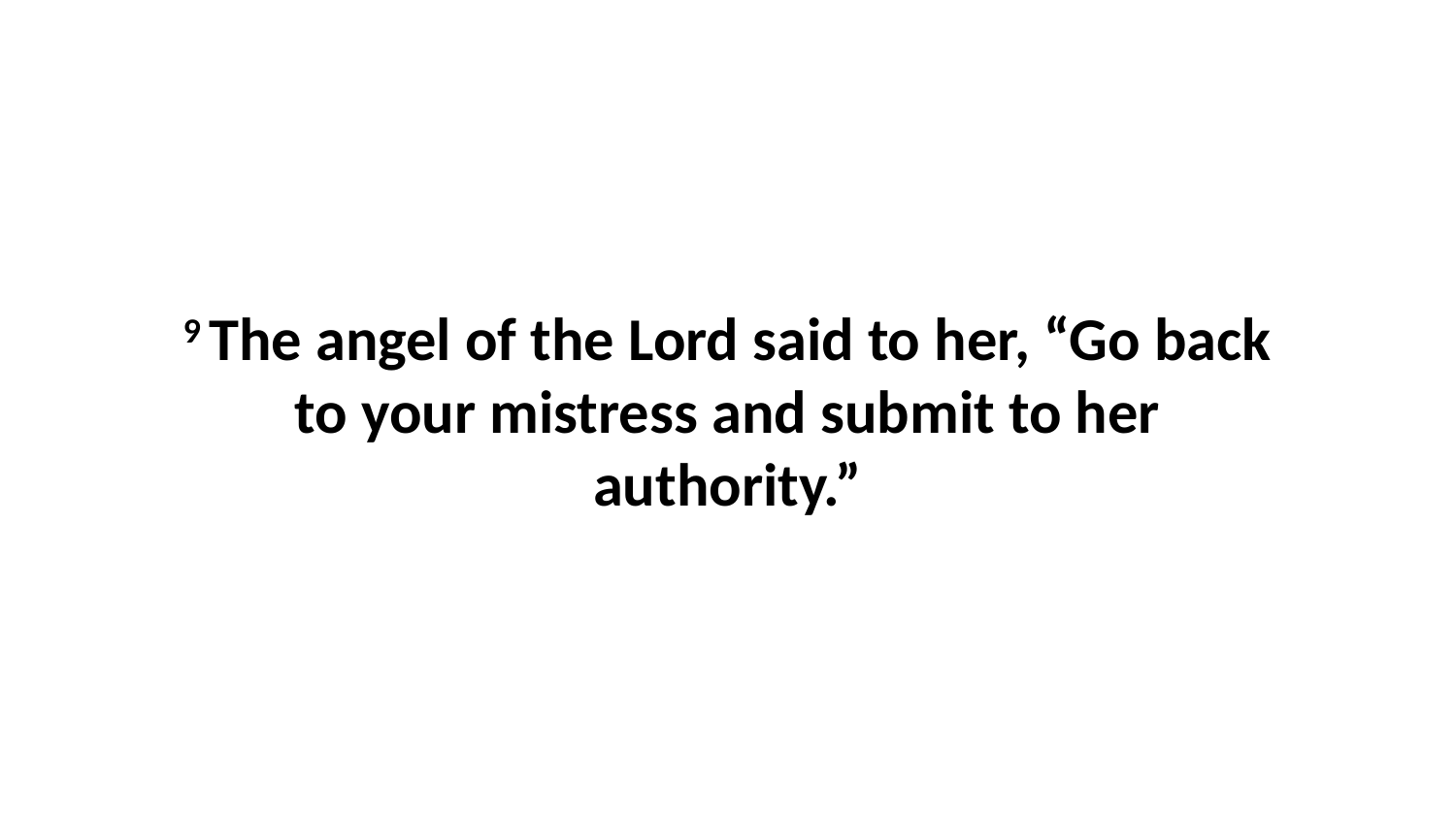

9 The angel of the Lord said to her, “Go back to your mistress and submit to her authority.”